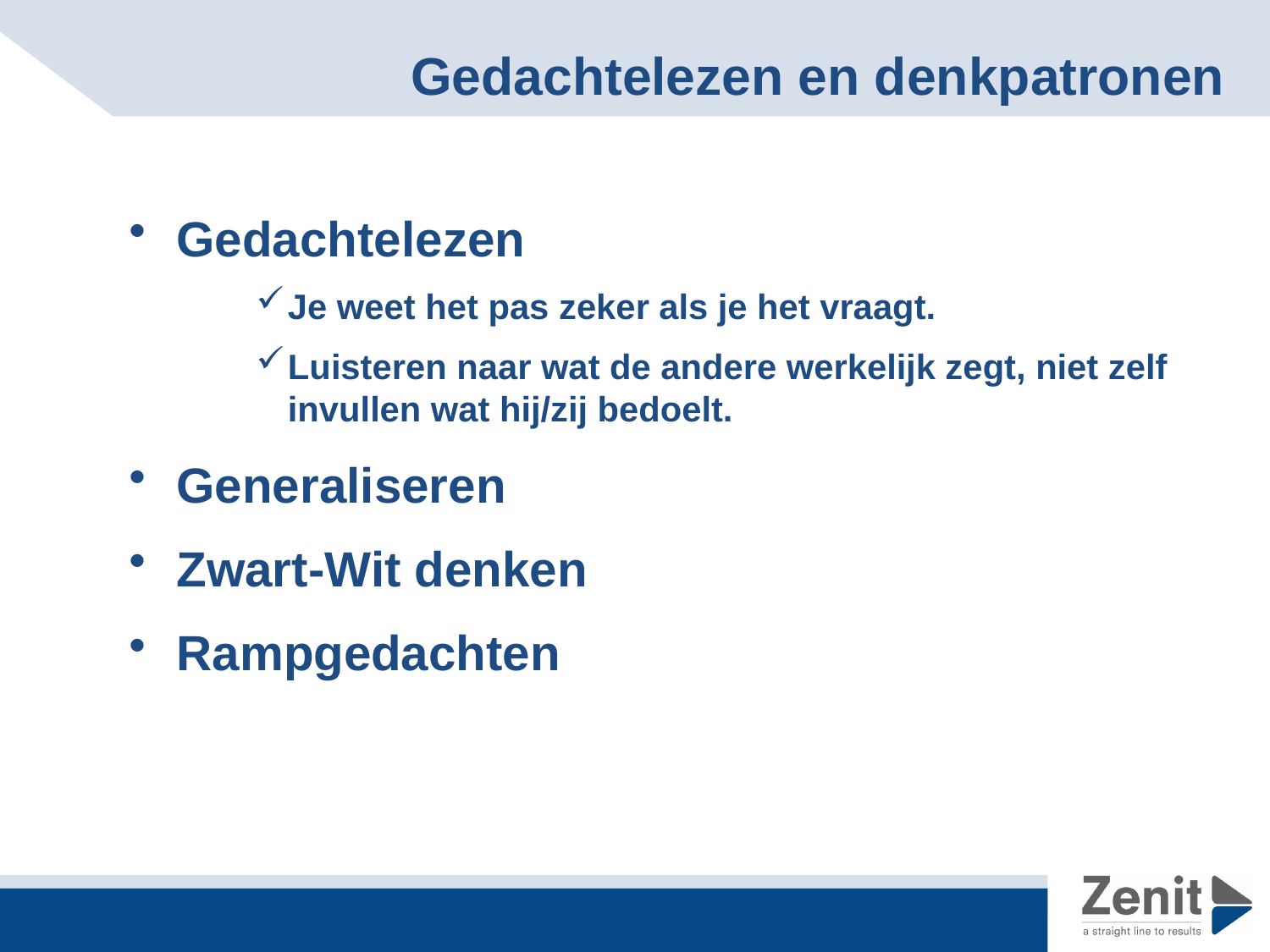

# Gedachtelezen en denkpatronen
Gedachtelezen
Je weet het pas zeker als je het vraagt.
Luisteren naar wat de andere werkelijk zegt, niet zelf invullen wat hij/zij bedoelt.
Generaliseren
Zwart-Wit denken
Rampgedachten